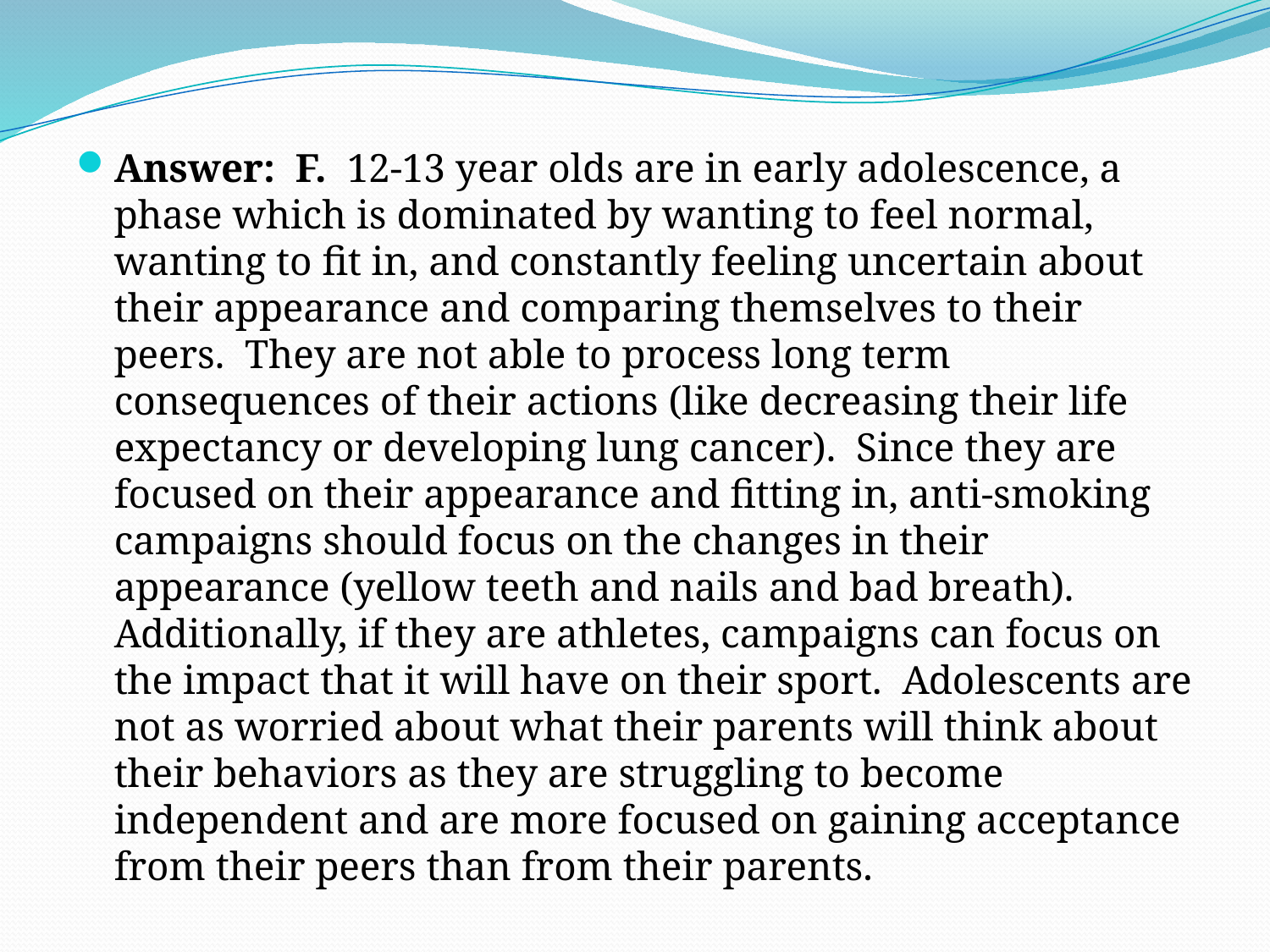

Answer:  F.  12-13 year olds are in early adolescence, a phase which is dominated by wanting to feel normal, wanting to fit in, and constantly feeling uncertain about their appearance and comparing themselves to their peers.  They are not able to process long term consequences of their actions (like decreasing their life expectancy or developing lung cancer).  Since they are focused on their appearance and fitting in, anti-smoking campaigns should focus on the changes in their appearance (yellow teeth and nails and bad breath).  Additionally, if they are athletes, campaigns can focus on the impact that it will have on their sport.  Adolescents are not as worried about what their parents will think about their behaviors as they are struggling to become independent and are more focused on gaining acceptance from their peers than from their parents.